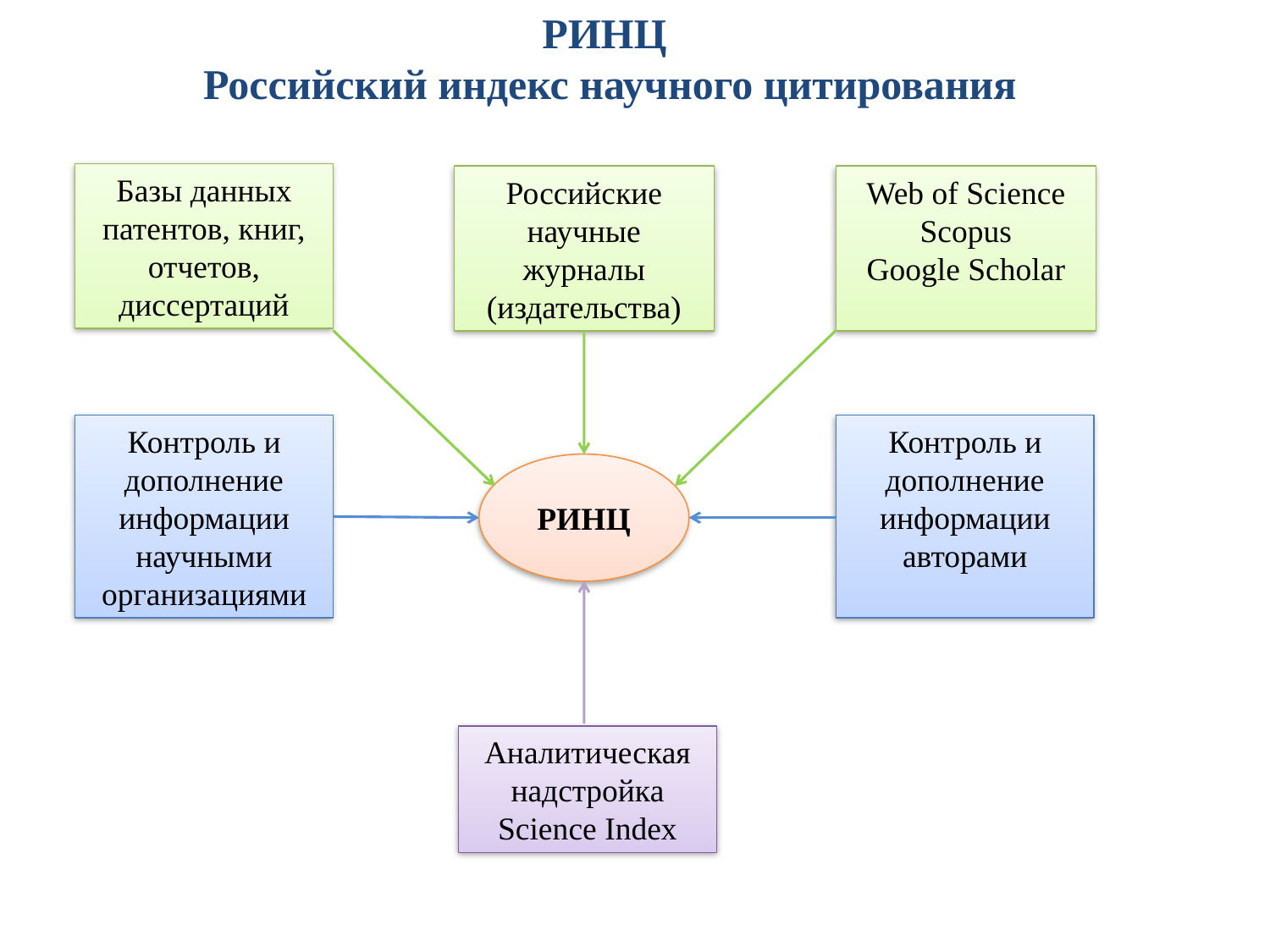

РИНЦ
Российский индекс научного цитирования
Базы данных патентов, книг, отчетов, диссертаций
Российские научные журналы (издательства)
Web of Science
Scopus
Google Scholar

Контроль и дополнение информации научными организациями
Контроль и дополнение информации авторами

РИНЦ
Аналитическая надстройка Science Index